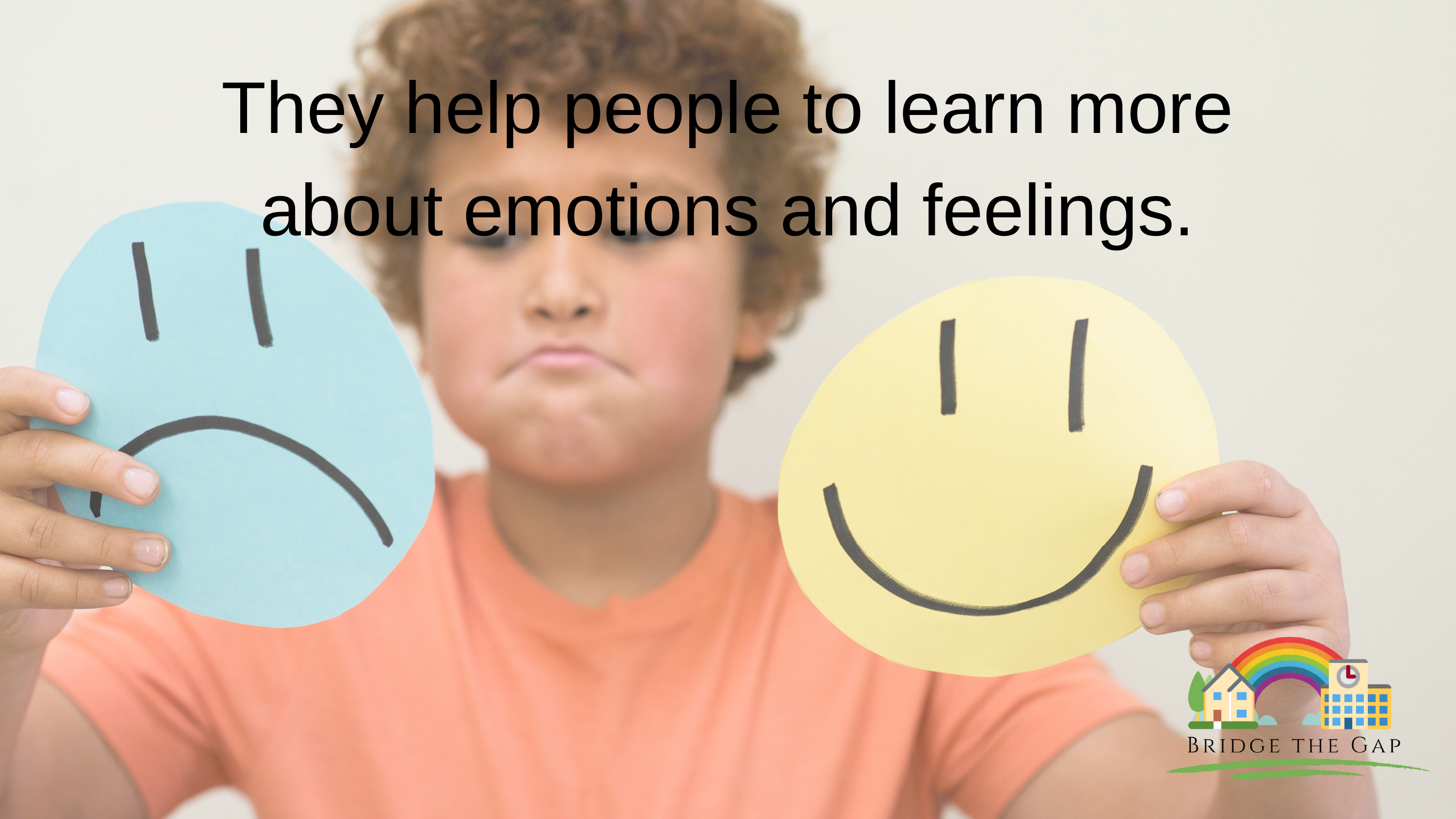

They help people to learn more about emotions and feelings.